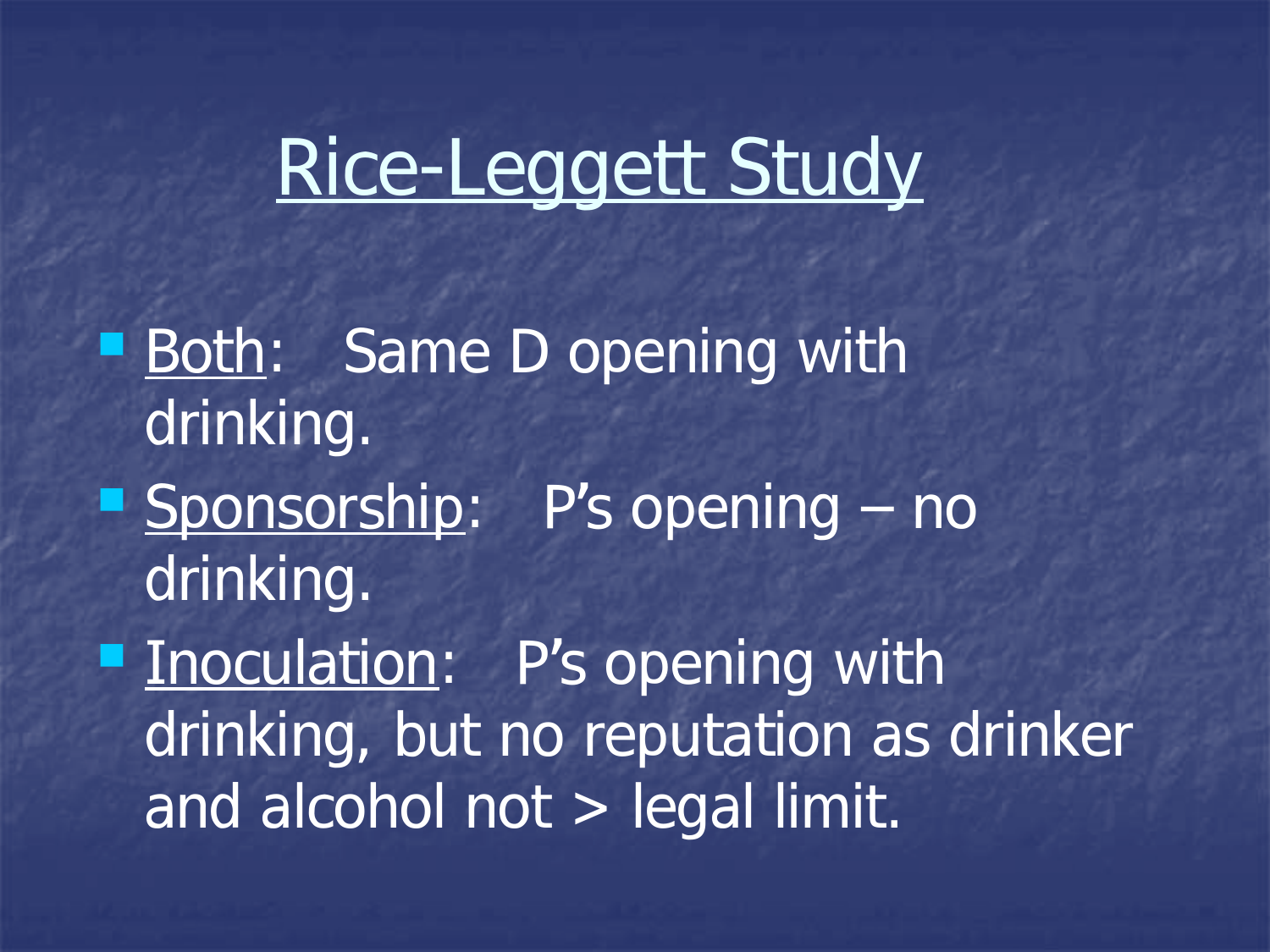

# Rice-Leggett Study
Both:   Same D opening with drinking.
Sponsorship:   P’s opening – no drinking.
Inoculation:   P’s opening with drinking, but no reputation as drinker and alcohol not > legal limit.